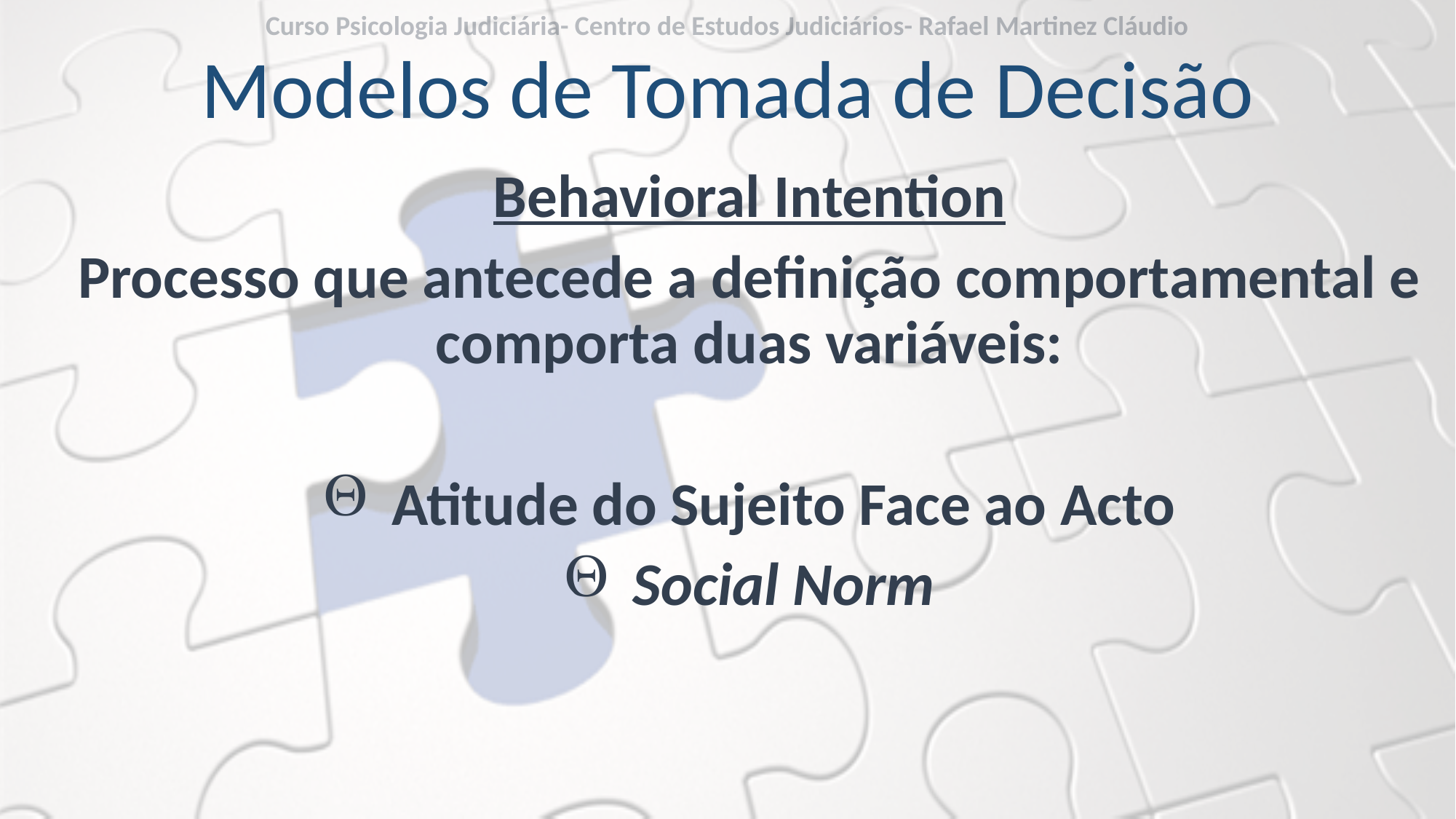

Curso Psicologia Judiciária- Centro de Estudos Judiciários- Rafael Martinez Cláudio
# Modelos de Tomada de Decisão
Behavioral Intention
Processo que antecede a definição comportamental e comporta duas variáveis:

Atitude do Sujeito Face ao Acto
Social Norm